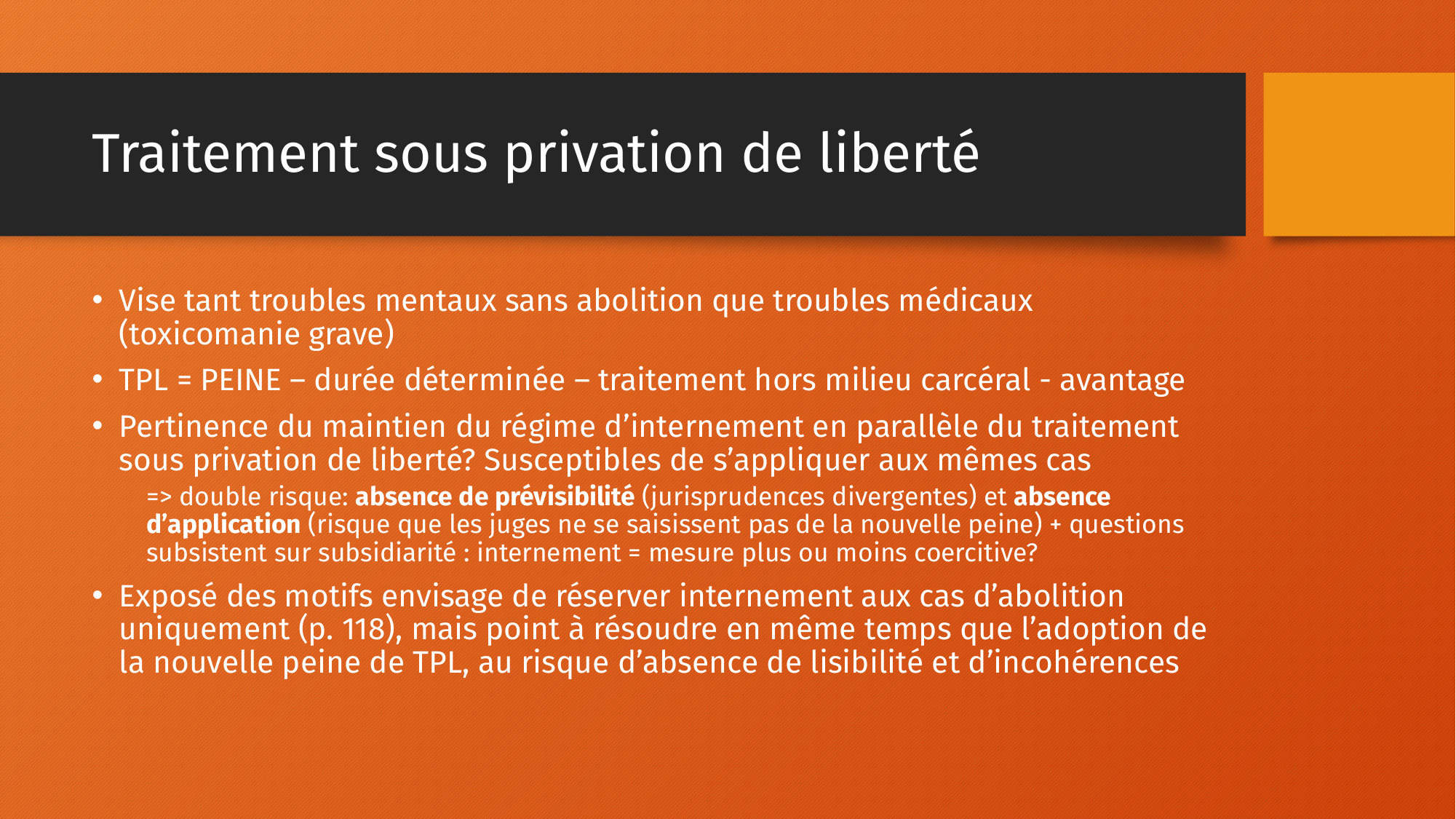

# Traitement sous privation de liberté
Vise tant troubles mentaux sans abolition que troubles médicaux (toxicomanie grave)
TPL = PEINE – durée déterminée – traitement hors milieu carcéral - avantage
Pertinence du maintien du régime d’internement en parallèle du traitement sous privation de liberté? Susceptibles de s’appliquer aux mêmes cas
=> double risque: absence de prévisibilité (jurisprudences divergentes) et absence d’application (risque que les juges ne se saisissent pas de la nouvelle peine) + questions subsistent sur subsidiarité : internement = mesure plus ou moins coercitive?
Exposé des motifs envisage de réserver internement aux cas d’abolition uniquement (p. 118), mais point à résoudre en même temps que l’adoption de la nouvelle peine de TPL, au risque d’absence de lisibilité et d’incohérences